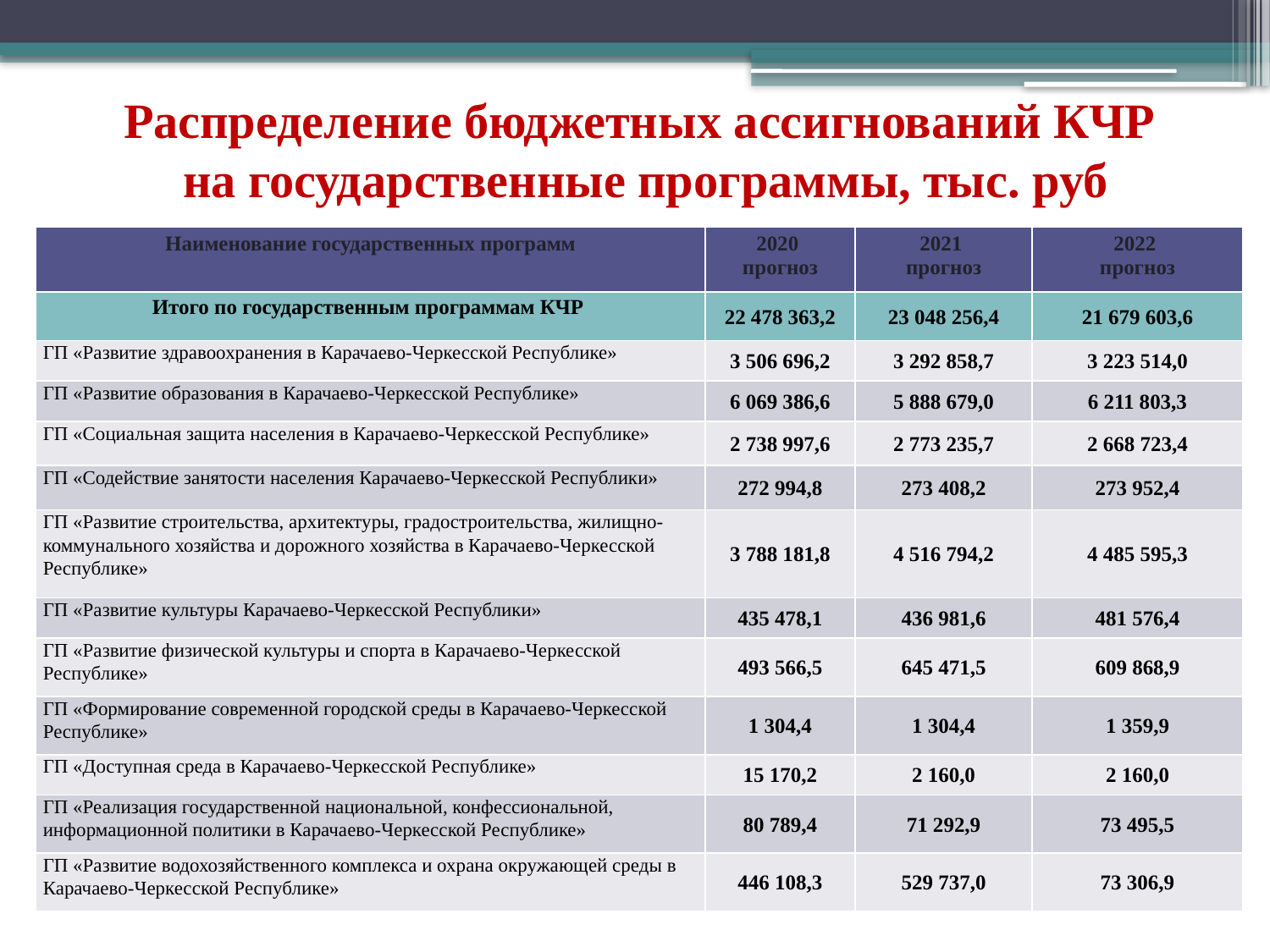

Распределение бюджетных ассигнований КЧР
 на государственные программы, тыс. руб
| Наименование государственных программ | 2020 прогноз | 2021 прогноз | 2022 прогноз |
| --- | --- | --- | --- |
| Итого по государственным программам КЧР | 22 478 363,2 | 23 048 256,4 | 21 679 603,6 |
| ГП «Развитие здравоохранения в Карачаево-Черкесской Республике» | 3 506 696,2 | 3 292 858,7 | 3 223 514,0 |
| ГП «Развитие образования в Карачаево-Черкесской Республике» | 6 069 386,6 | 5 888 679,0 | 6 211 803,3 |
| ГП «Социальная защита населения в Карачаево-Черкесской Республике» | 2 738 997,6 | 2 773 235,7 | 2 668 723,4 |
| ГП «Содействие занятости населения Карачаево-Черкесской Республики» | 272 994,8 | 273 408,2 | 273 952,4 |
| ГП «Развитие строительства, архитектуры, градостроительства, жилищно-коммунального хозяйства и дорожного хозяйства в Карачаево-Черкесской Республике» | 3 788 181,8 | 4 516 794,2 | 4 485 595,3 |
| ГП «Развитие культуры Карачаево-Черкесской Республики» | 435 478,1 | 436 981,6 | 481 576,4 |
| ГП «Развитие физической культуры и спорта в Карачаево-Черкесской Республике» | 493 566,5 | 645 471,5 | 609 868,9 |
| ГП «Формирование современной городской среды в Карачаево-Черкесской Республике» | 1 304,4 | 1 304,4 | 1 359,9 |
| ГП «Доступная среда в Карачаево-Черкесской Республике» | 15 170,2 | 2 160,0 | 2 160,0 |
| ГП «Реализация государственной национальной, конфессиональной, информационной политики в Карачаево-Черкесской Республике» | 80 789,4 | 71 292,9 | 73 495,5 |
| ГП «Развитие водохозяйственного комплекса и охрана окружающей среды в Карачаево-Черкесской Республике» | 446 108,3 | 529 737,0 | 73 306,9 |